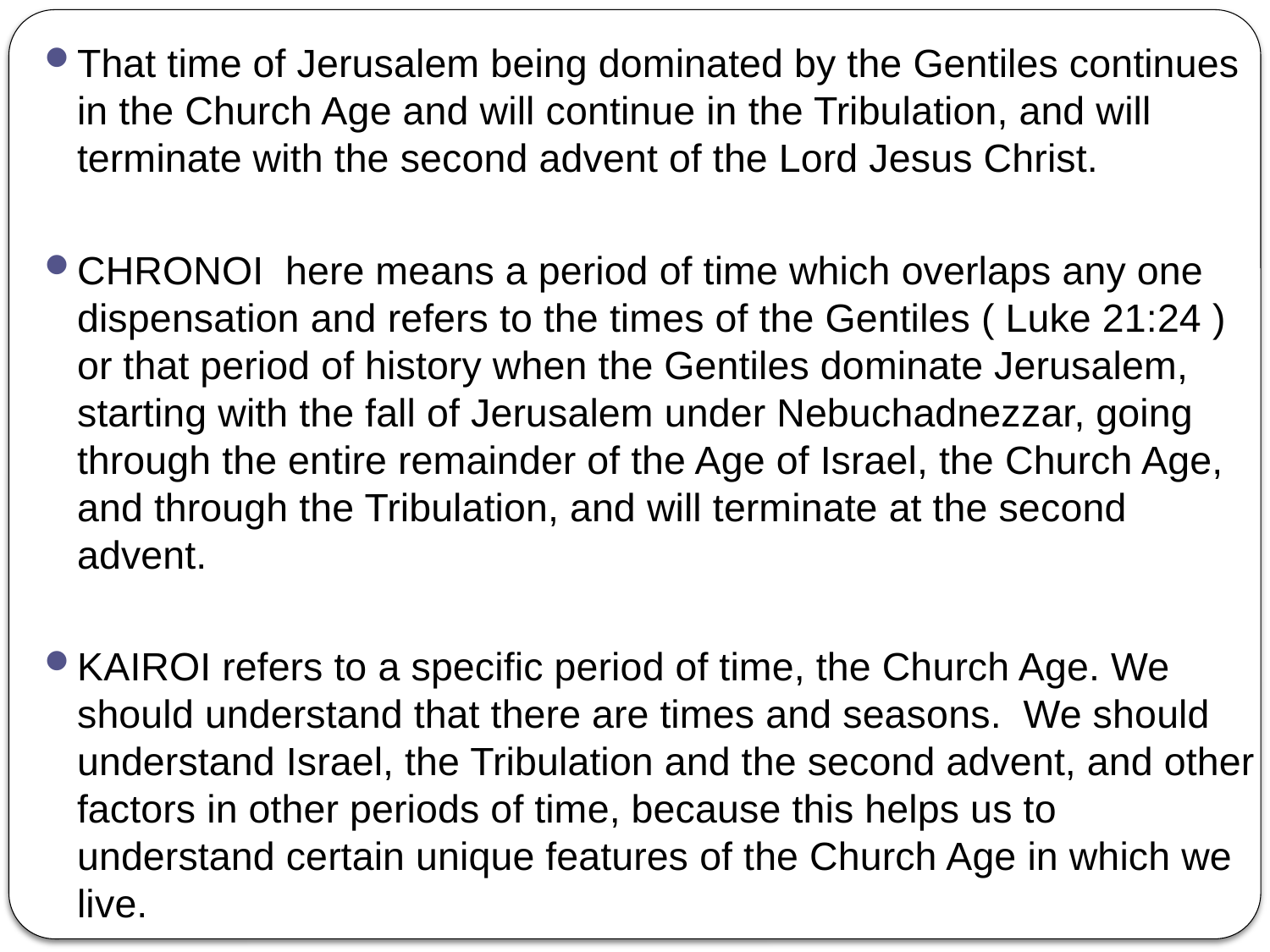

That time of Jerusalem being dominated by the Gentiles continues in the Church Age and will continue in the Tribulation, and will terminate with the second advent of the Lord Jesus Christ.

CHRONOI  here means a period of time which overlaps any one dispensation and refers to the times of the Gentiles ( Luke 21:24 ) or that period of history when the Gentiles dominate Jerusalem, starting with the fall of Jerusalem under Nebuchadnezzar, going through the entire remainder of the Age of Israel, the Church Age, and through the Tribulation, and will terminate at the second advent.

KAIROI refers to a specific period of time, the Church Age. We should understand that there are times and seasons.  We should understand Israel, the Tribulation and the second advent, and other factors in other periods of time, because this helps us to understand certain unique features of the Church Age in which we live.